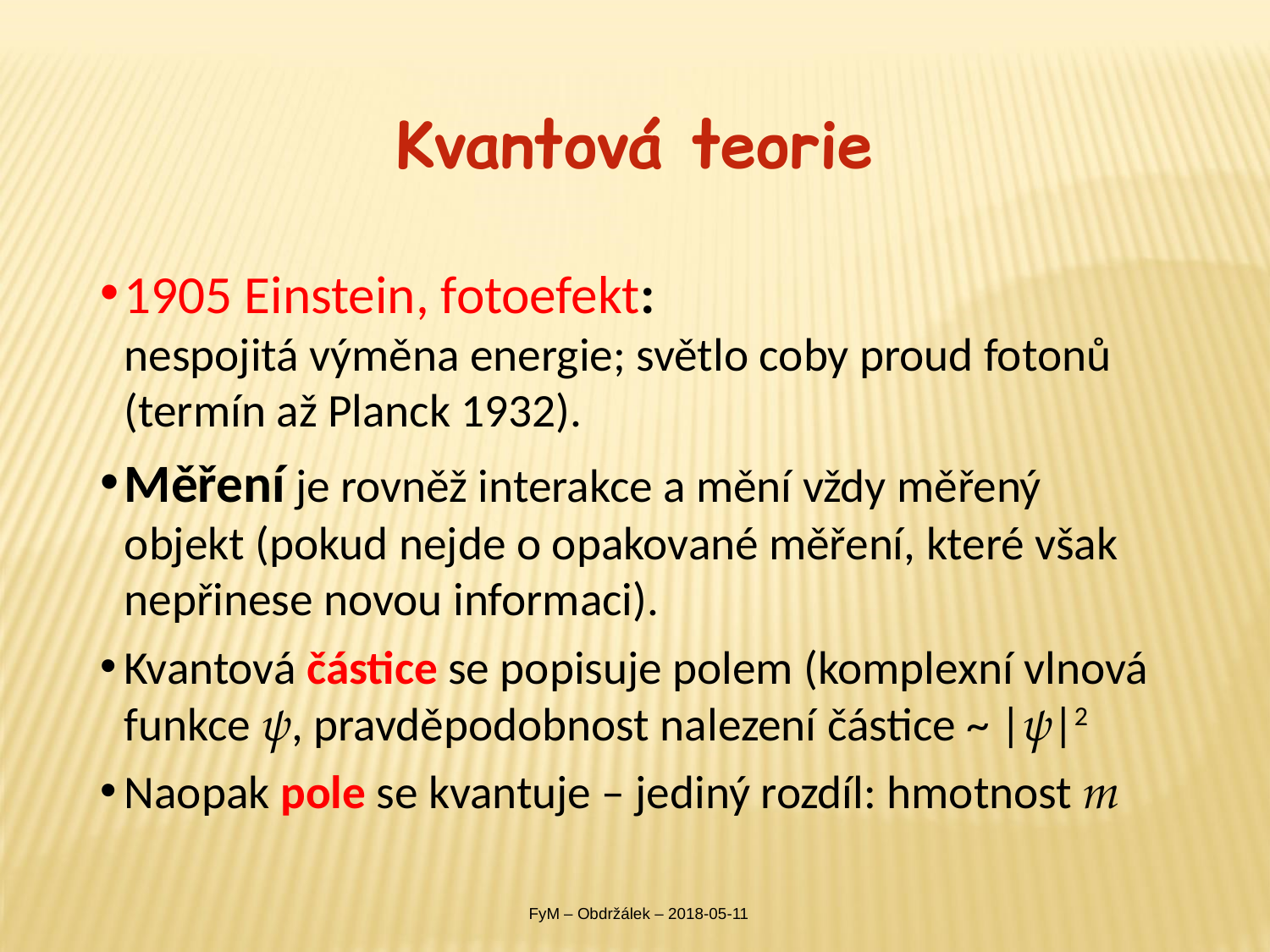

# Kvantová teorie
1905 Einstein, fotoefekt:
nespojitá výměna energie; světlo coby proud fotonů (termín až Planck 1932).
Měření je rovněž interakce a mění vždy měřený objekt (pokud nejde o opakované měření, které však nepřinese novou informaci).
Kvantová částice se popisuje polem (komplexní vlnová funkce ψ, pravděpodobnost nalezení částice ~ |ψ|2
Naopak pole se kvantuje – jediný rozdíl: hmotnost m
FyM – Obdržálek – 2018-05-11